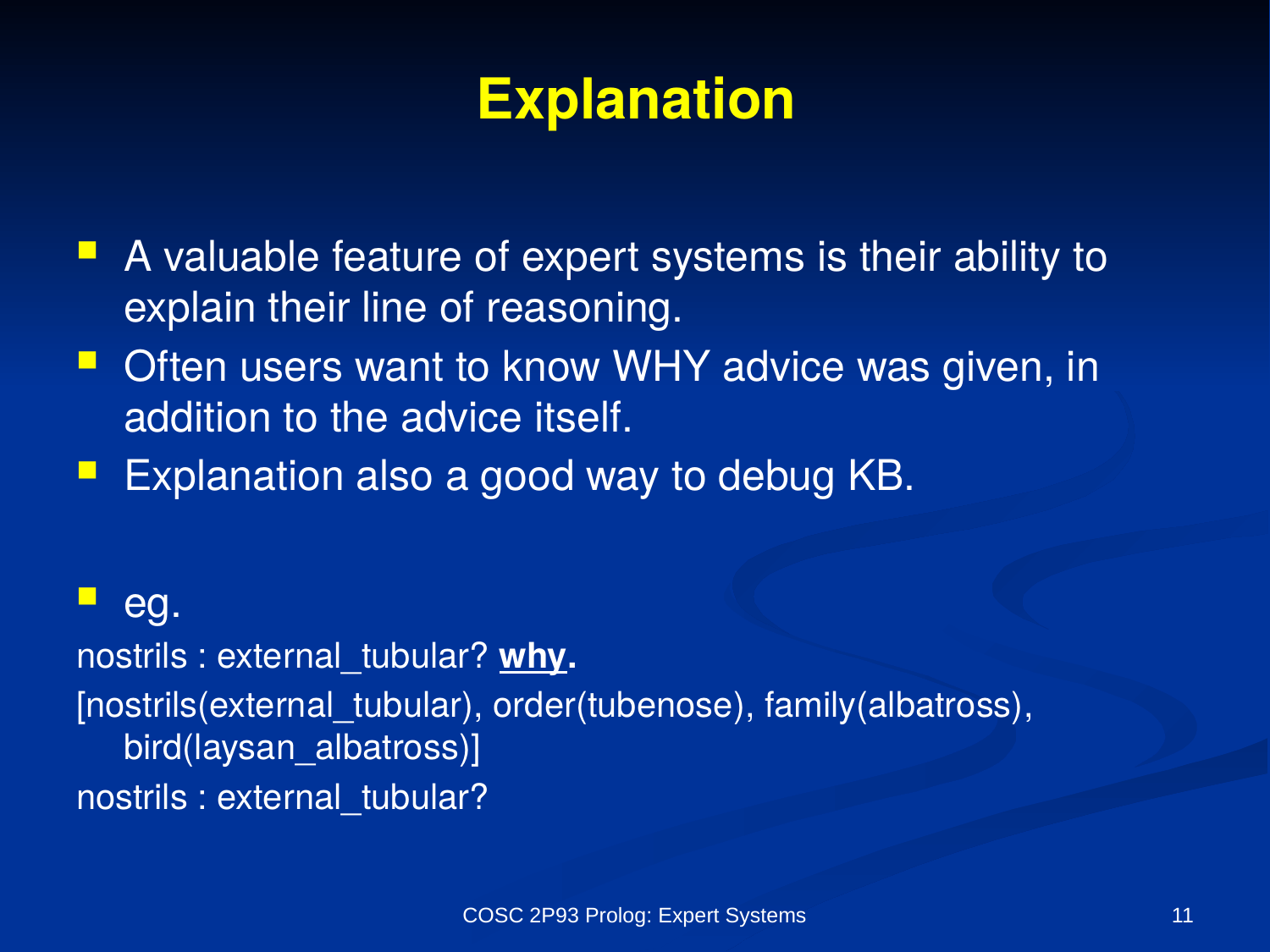

# Explanation
A valuable feature of expert systems is their ability to explain their line of reasoning.
Often users want to know WHY advice was given, in addition to the advice itself.
Explanation also a good way to debug KB.

eg.
nostrils : external_tubular? why.
[nostrils(external_tubular), order(tubenose), family(albatross), bird(laysan_albatross)]
nostrils : external_tubular?

COSC 2P93 Prolog: Expert Systems
11